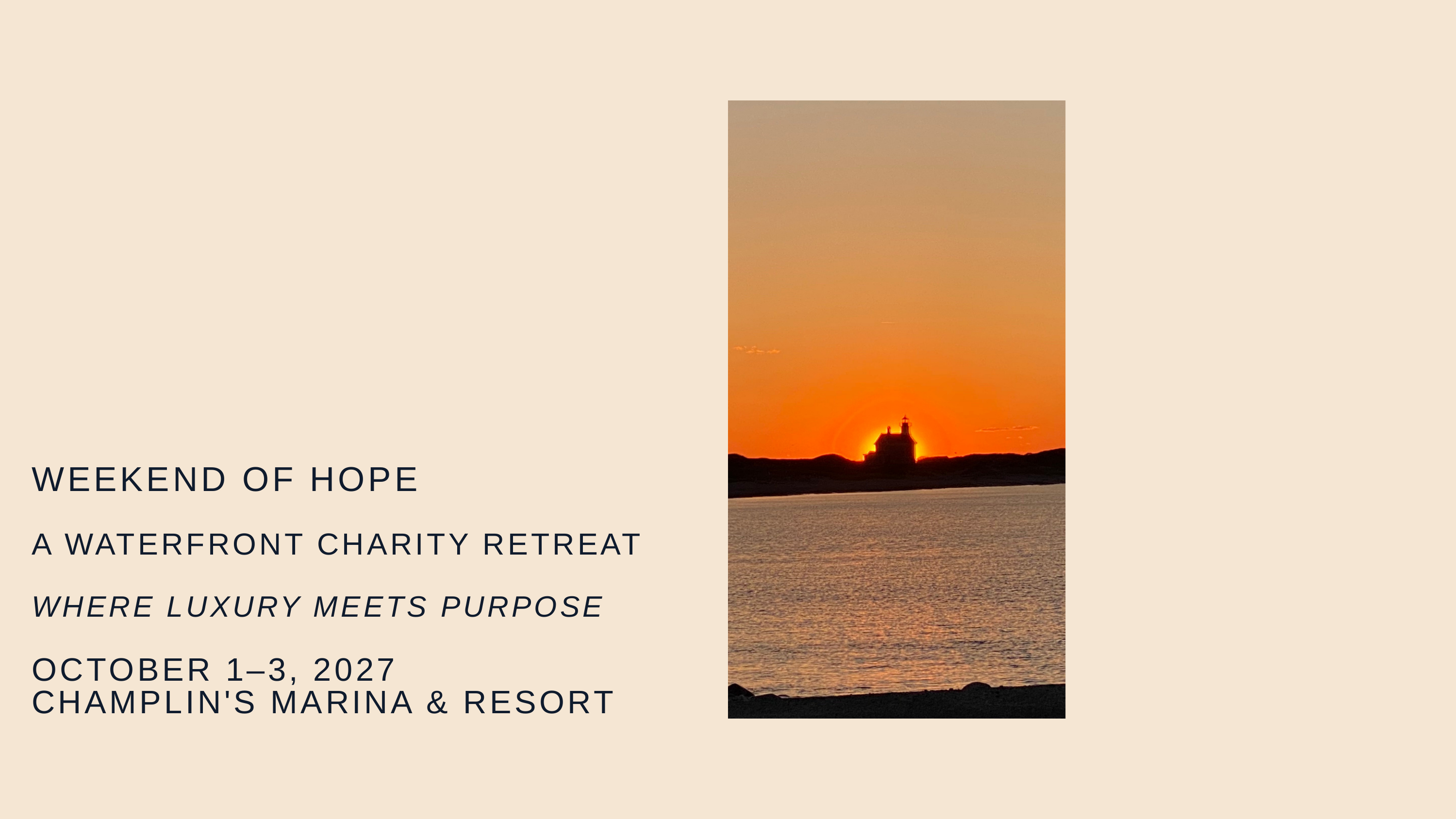

WEEKEND OF HOPE

A WATERFRONT CHARITY RETREAT

WHERE LUXURY MEETS PURPOSE

OCTOBER 1–3, 2027
CHAMPLIN'S MARINA & RESORT